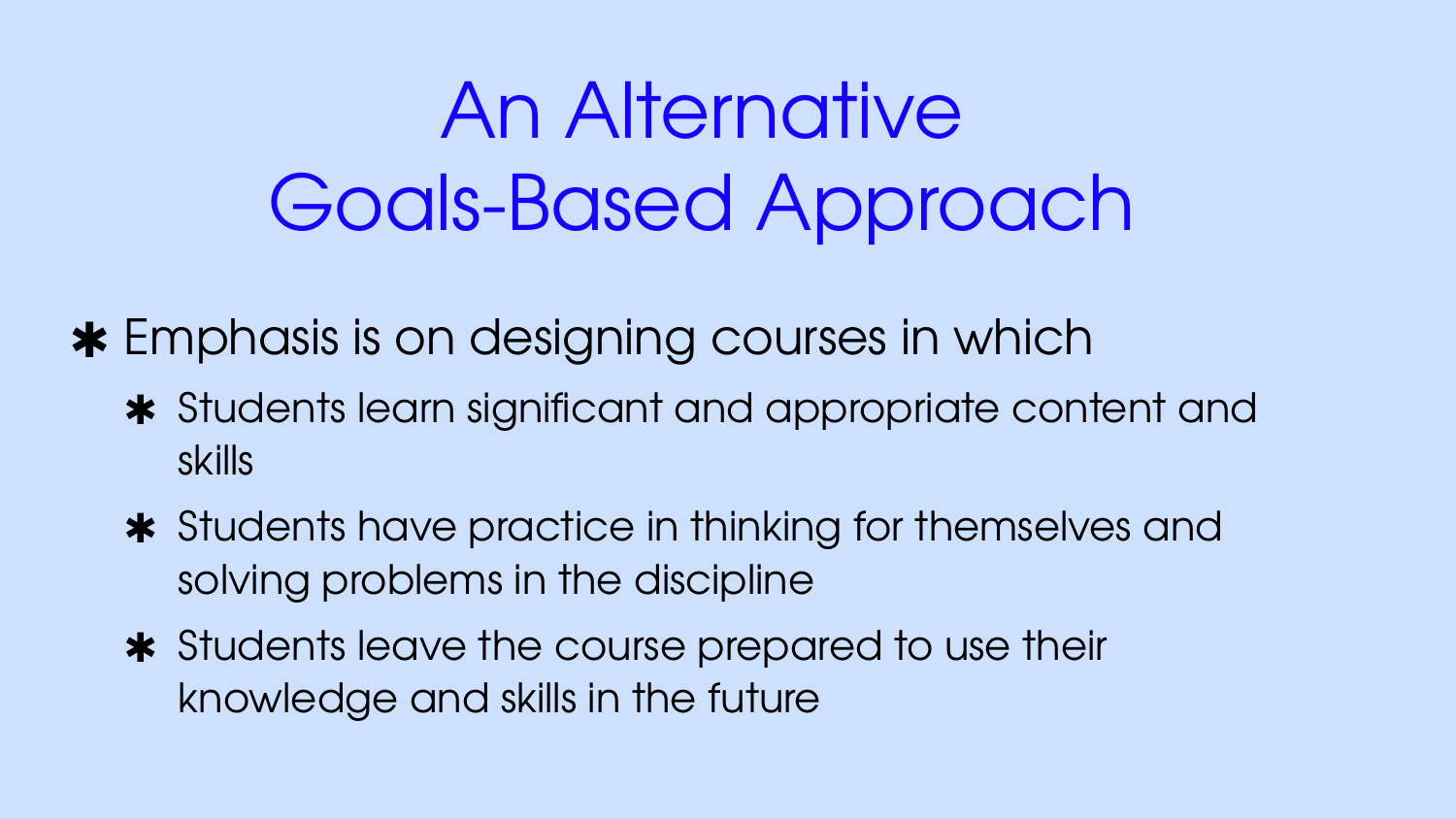

# An Alternative Goals-Based Approach
Emphasis is on designing courses in which
Students learn significant and appropriate content and skills
Students have practice in thinking for themselves and solving problems in the discipline
Students leave the course prepared to use their knowledge and skills in the future